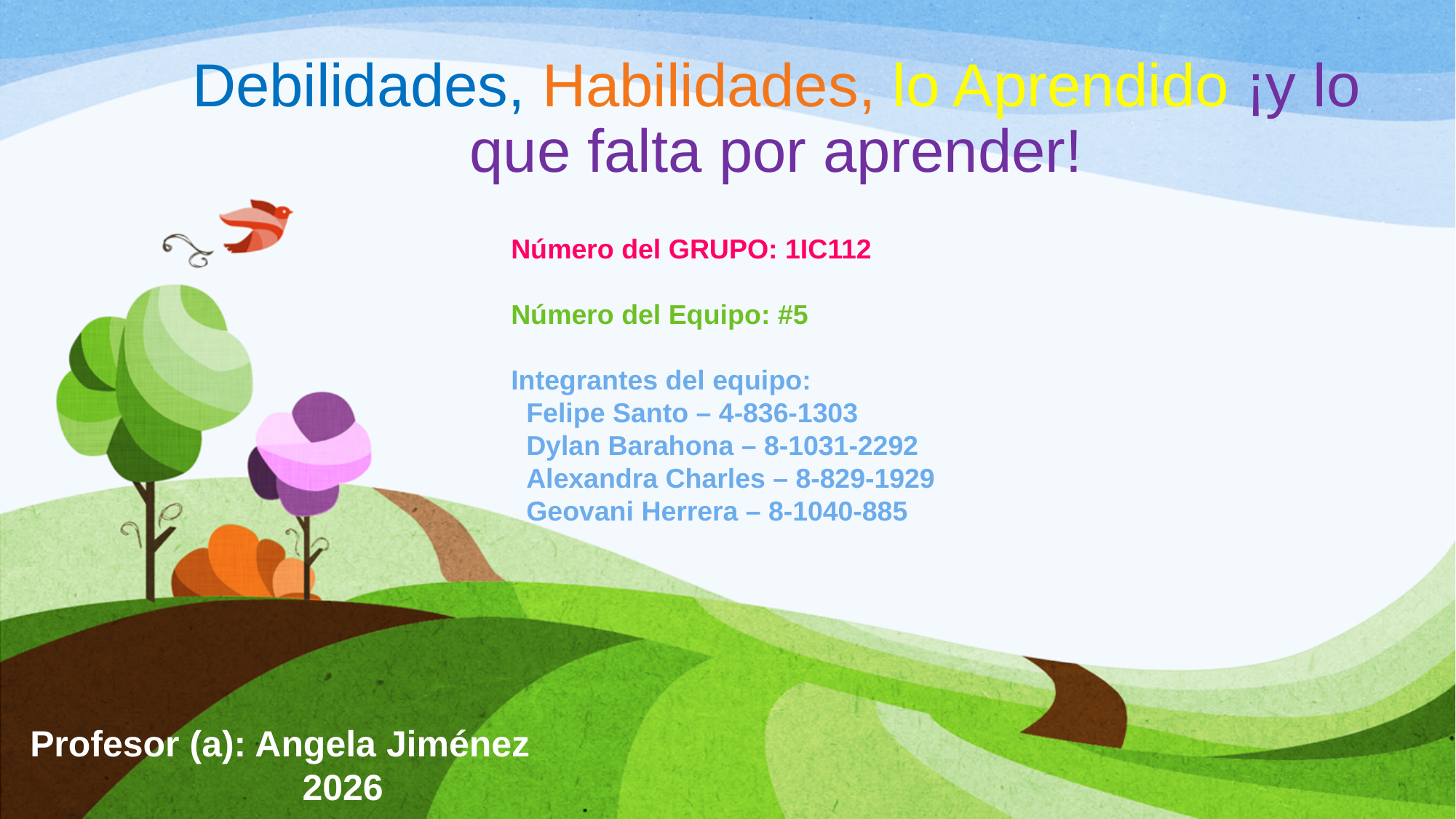

# Debilidades, Habilidades, lo Aprendido ¡y lo que falta por aprender!

Número del GRUPO: 1IC112

Número del Equipo: #5

Integrantes del equipo:
  Felipe Santo – 4-836-1303
  Dylan Barahona – 8-1031-2292
  Alexandra Charles – 8-829-1929
  Geovani Herrera – 8-1040-885

Profesor (a): Angela Jiménez
2026